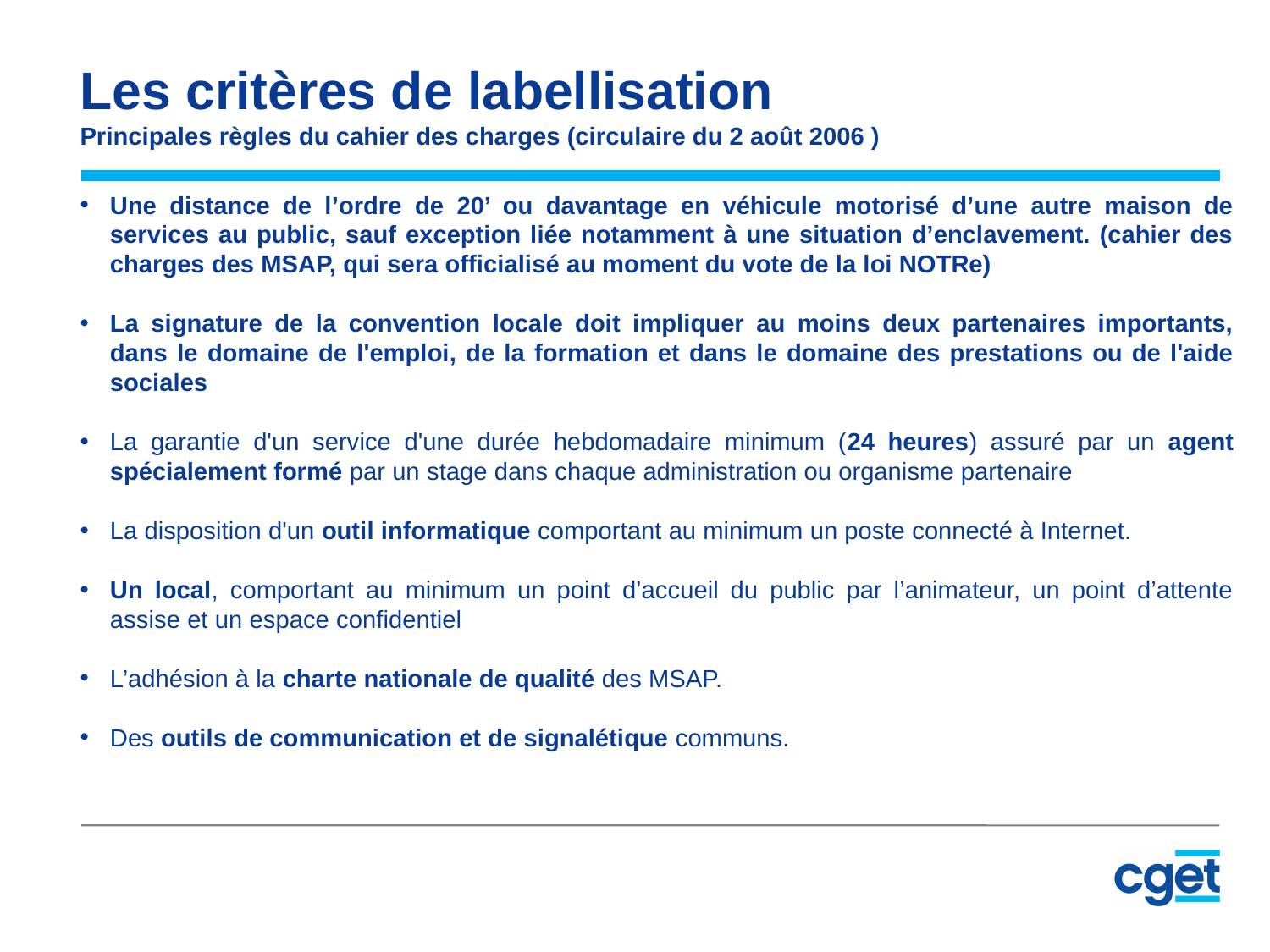

Les critères de labellisation
Principales règles du cahier des charges (circulaire du 2 août 2006 )
Une distance de l’ordre de 20’ ou davantage en véhicule motorisé d’une autre maison de services au public, sauf exception liée notamment à une situation d’enclavement. (cahier des charges des MSAP, qui sera officialisé au moment du vote de la loi NOTRe)

La signature de la convention locale doit impliquer au moins deux partenaires importants, dans le domaine de l'emploi, de la formation et dans le domaine des prestations ou de l'aide sociales

La garantie d'un service d'une durée hebdomadaire minimum (24 heures) assuré par un agent spécialement formé par un stage dans chaque administration ou organisme partenaire

La disposition d'un outil informatique comportant au minimum un poste connecté à Internet.

Un local, comportant au minimum un point d’accueil du public par l’animateur, un point d’attente assise et un espace confidentiel

L’adhésion à la charte nationale de qualité des MSAP.

Des outils de communication et de signalétique communs.